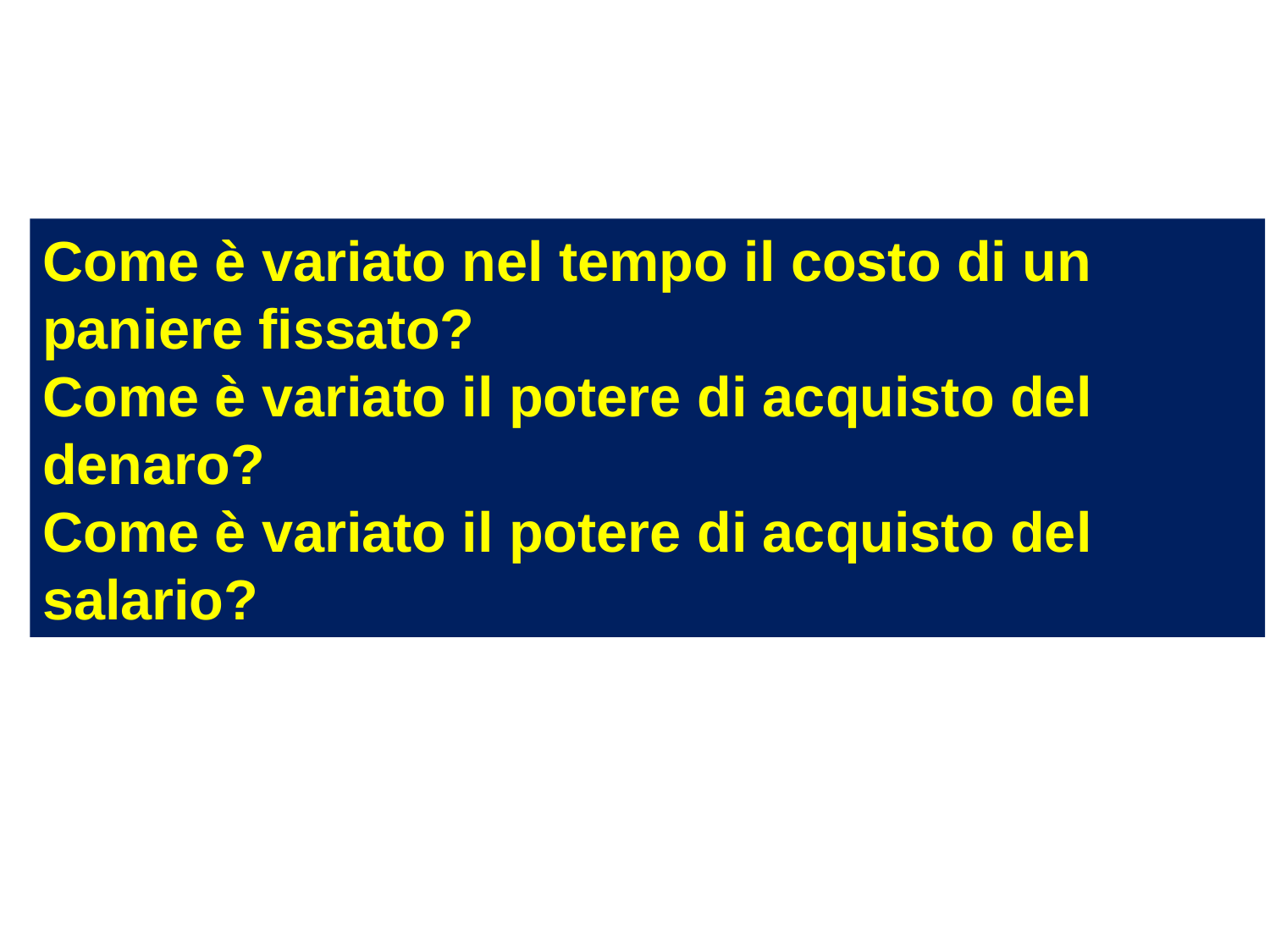

Come è variato nel tempo il costo di un paniere fissato?
Come è variato il potere di acquisto del denaro?
Come è variato il potere di acquisto del salario?